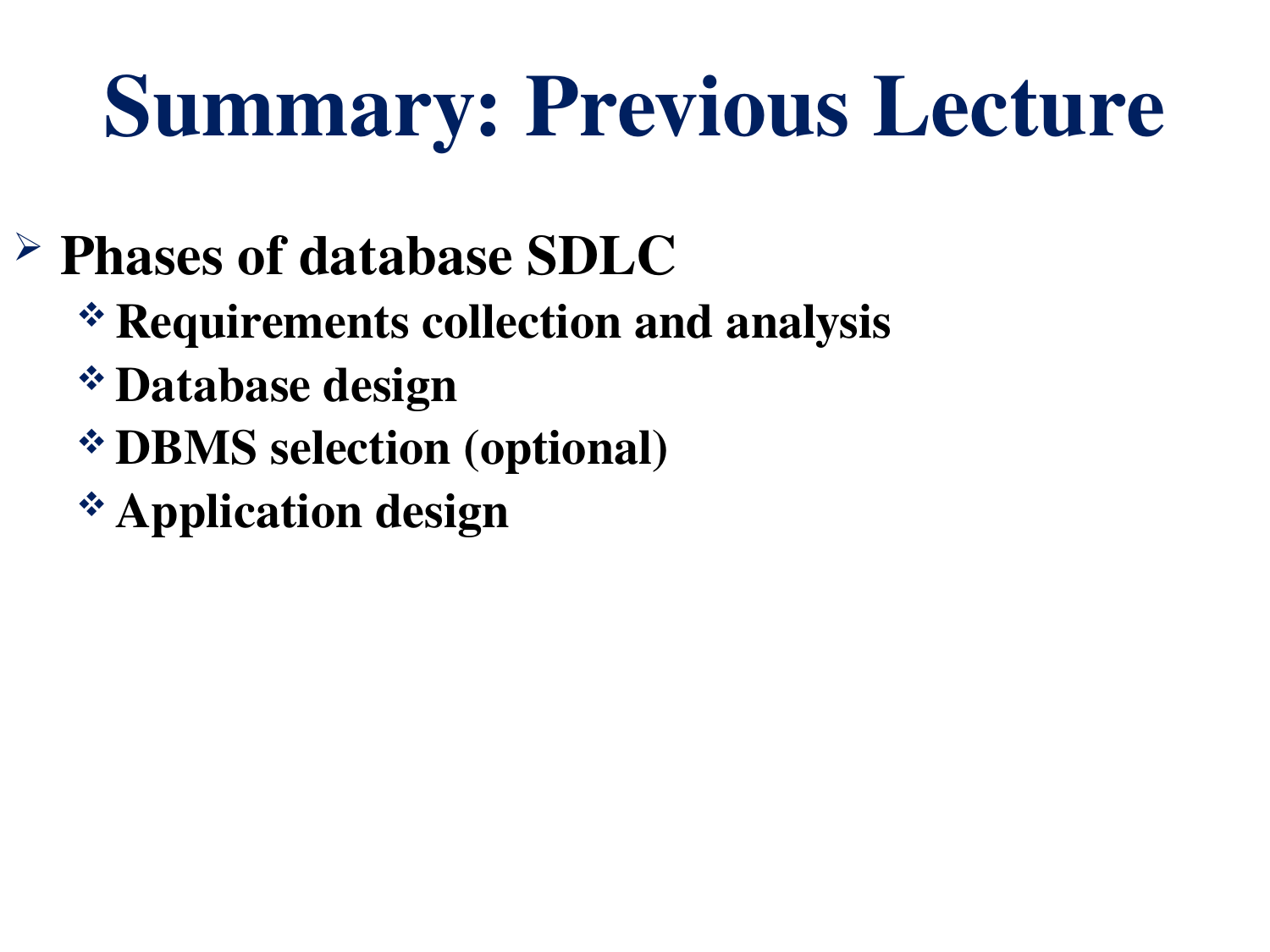

# Summary: Previous Lecture
Phases of database SDLC
Requirements collection and analysis
Database design
DBMS selection (optional)
Application design